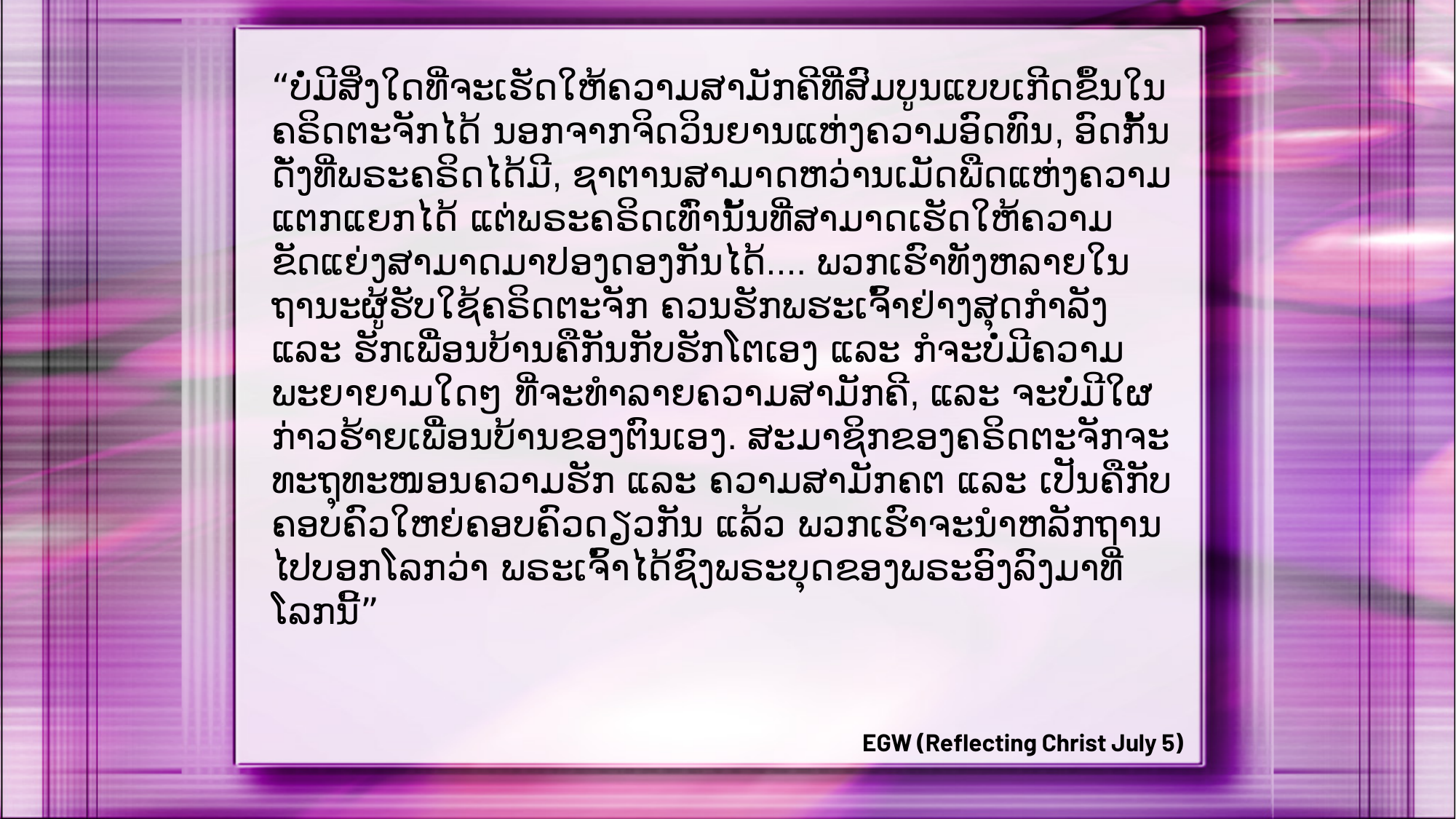

“ບໍ່ມີສິ່ງໃດທີ່ຈະເຮັດໃຫ້ຄວາມສາມັກຄີທີ່ສົມບູນແບບເກີດຂຶ້ນໃນຄຣິດຕະຈັກໄດ້ ນອກຈາກຈິດວິນຍານແຫ່ງຄວາມອົດທົນ, ອົດກັ້ນ ດັ່ງທີ່ພຣະຄຣິດໄດ້ມີ, ຊາຕານສາມາດຫວ່ານເມັດພືດແຫ່ງຄວາມແຕກແຍກໄດ້ ແຕ່ພຣະຄຣິດເທົ່ານັ້ນທີ່ສາມາດເຮັດໃຫ້ຄວາມຂັດແຍ່ງສາມາດມາປອງດອງກັນໄດ້.... ພວກເຮົາທັງຫລາຍໃນຖານະຜູ້ຮັບໃຊ້ຄຣິດຕະຈັກ ຄວນຮັກພຮະເຈົ້າຢ່າງສຸດກໍາລັງ ແລະ ຮັກເພື່ອນບ້ານຄືກັນກັບຮັກໂຕເອງ ແລະ ກໍຈະບໍ່ມີຄວາມພະຍາຍາມໃດໆ ທີ່ຈະທໍາລາຍຄວາມສາມັກຄີ, ແລະ ຈະບໍ່ມີໃຜກ່າວຮ້າຍເພື່ອນບ້ານຂອງຕົນເອງ. ສະມາຊິກຂອງຄຣິດຕະຈັກຈະທະຖຸທະໜອນຄວາມຮັກ ແລະ ຄວາມສາມັກຄຕ ແລະ ເປັນຄືກັບຄອບຄົວໃຫຍ່ຄອບຄົວດຽວກັນ ແລ້ວ ພວກເຮົາຈະນໍາຫລັກຖານໄປບອກໂລກວ່າ ພຣະເຈົ້າໄດ້ຊົງພຣະບຸດຂອງພຣະອົງລົງມາທີ່ໂລກນີ້”
EGW (Reflecting Christ July 5)